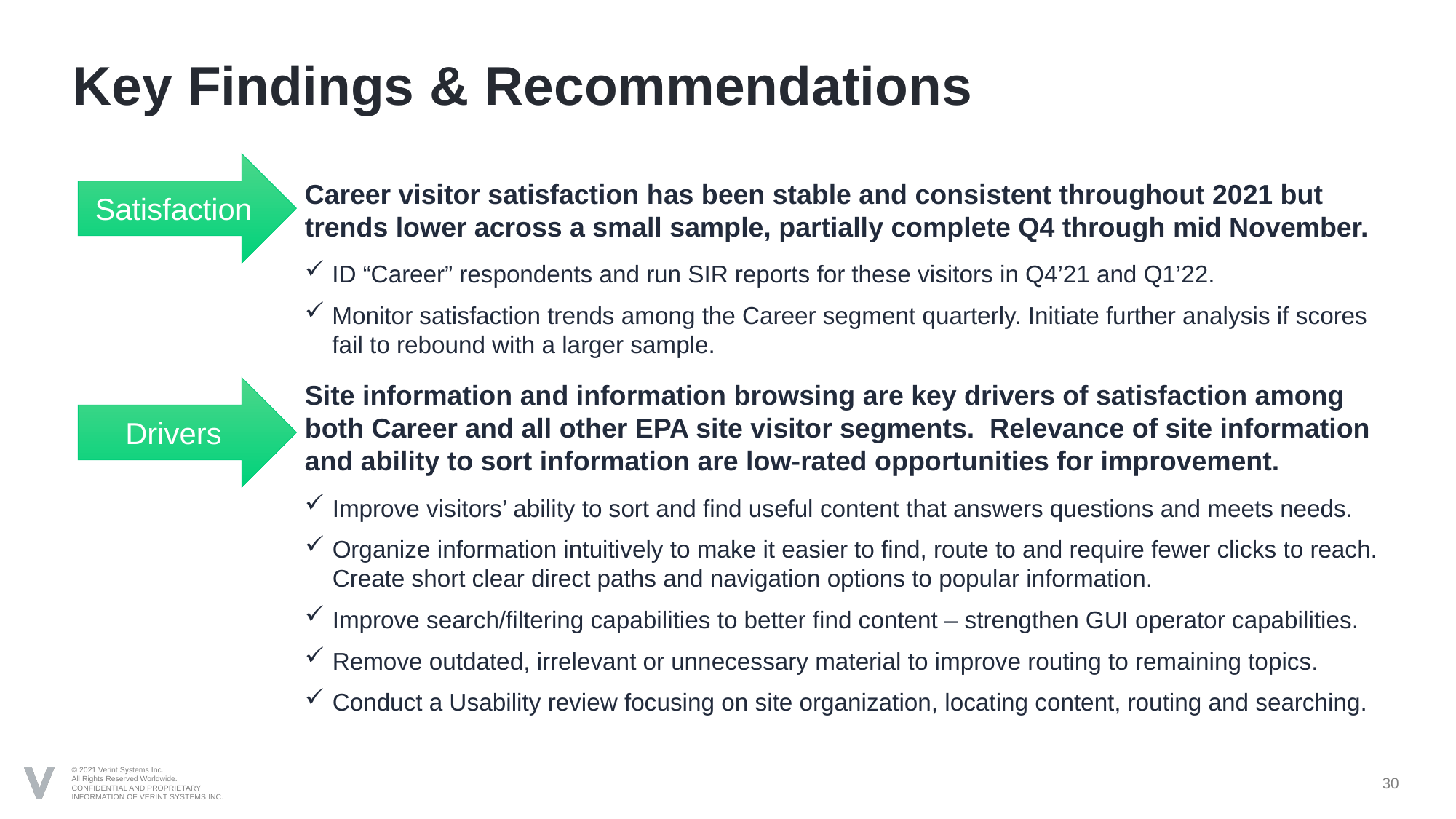

# Key Findings & Recommendations
Satisfaction
Career visitor satisfaction has been stable and consistent throughout 2021 but trends lower across a small sample, partially complete Q4 through mid November.
ID “Career” respondents and run SIR reports for these visitors in Q4’21 and Q1’22.
Monitor satisfaction trends among the Career segment quarterly. Initiate further analysis if scores fail to rebound with a larger sample.
Site information and information browsing are key drivers of satisfaction among both Career and all other EPA site visitor segments.  Relevance of site information and ability to sort information are low-rated opportunities for improvement.
Improve visitors’ ability to sort and find useful content that answers questions and meets needs.
Organize information intuitively to make it easier to find, route to and require fewer clicks to reach. Create short clear direct paths and navigation options to popular information.
Improve search/filtering capabilities to better find content – strengthen GUI operator capabilities.
Remove outdated, irrelevant or unnecessary material to improve routing to remaining topics.
Conduct a Usability review focusing on site organization, locating content, routing and searching.
Drivers
30